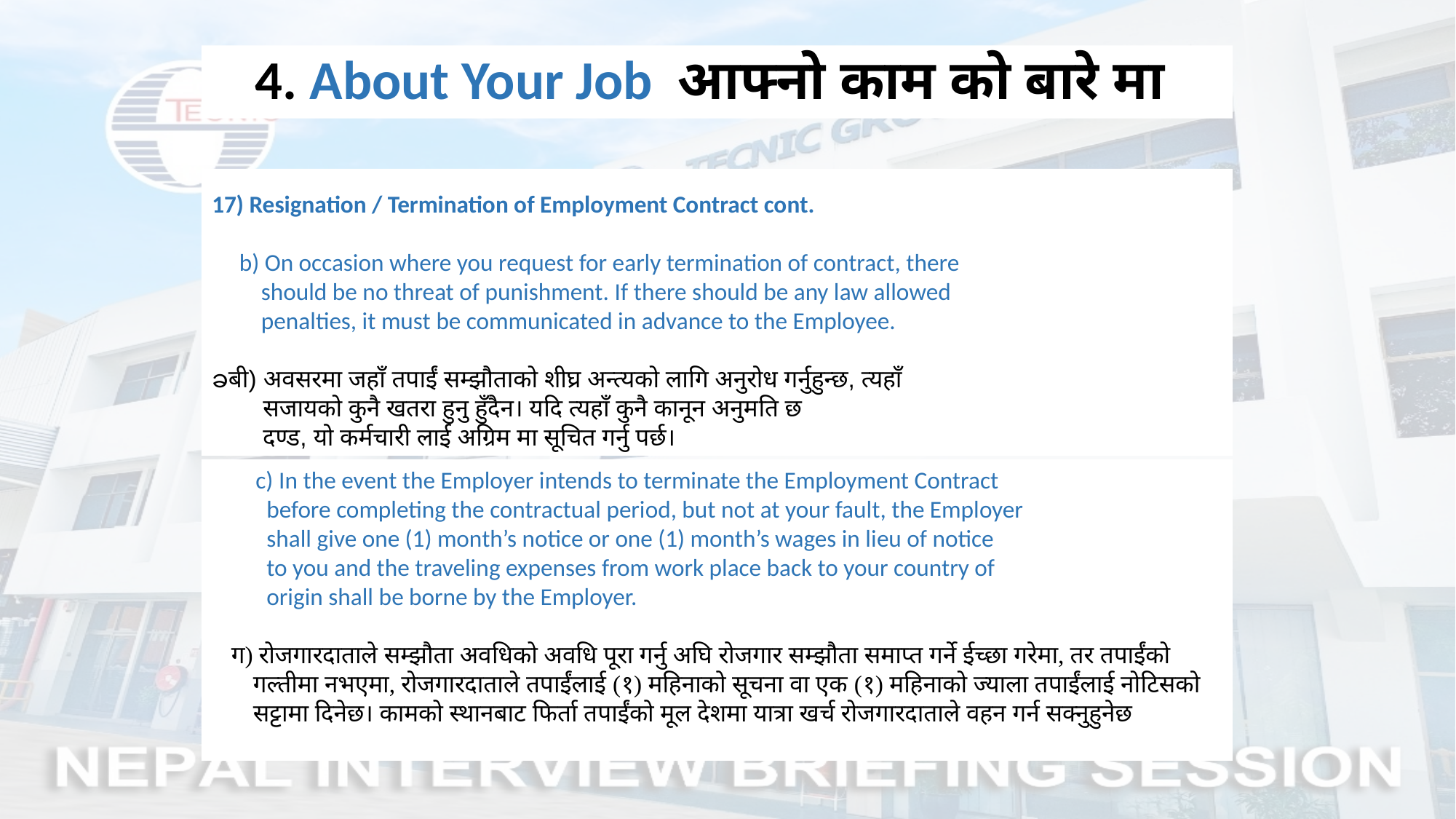

4. About Your Job  आफ्नो काम को बारे मा

17) Resignation / Termination of Employment Contract cont.

     b) On occasion where you request for early termination of contract, there
         should be no threat of punishment. If there should be any law allowed
         penalties, it must be communicated in advance to the Employee.

ခबी) अवसरमा जहाँ तपाईं सम्झौताको शीघ्र अन्त्यको लागि अनुरोध गर्नुहुन्छ, त्यहाँ
        सजायको कुनै खतरा हुनु हुँदैन। यदि त्यहाँ कुनै कानून अनुमति छ
        दण्ड, यो कर्मचारी लाई अग्रिम मा सूचित गर्नु पर्छ।
        c) In the event the Employer intends to terminate the Employment Contract
          before completing the contractual period, but not at your fault, the Employer
          shall give one (1) month’s notice or one (1) month’s wages in lieu of notice
          to you and the traveling expenses from work place back to your country of
          origin shall be borne by the Employer.

   ग) रोजगारदाताले सम्झौता अवधिको अवधि पूरा गर्नु अघि रोजगार सम्झौता समाप्त गर्ने ईच्छा गरेमा, तर तपाईंको गल्तीमा नभएमा, रोजगारदाताले तपाईंलाई (१) महिनाको सूचना वा एक (१) महिनाको ज्याला तपाईंलाई नोटिसको सट्टामा दिनेछ। कामको स्थानबाट फिर्ता तपाईंको मूल देशमा यात्रा खर्च रोजगारदाताले वहन गर्न सक्नुहुनेछ